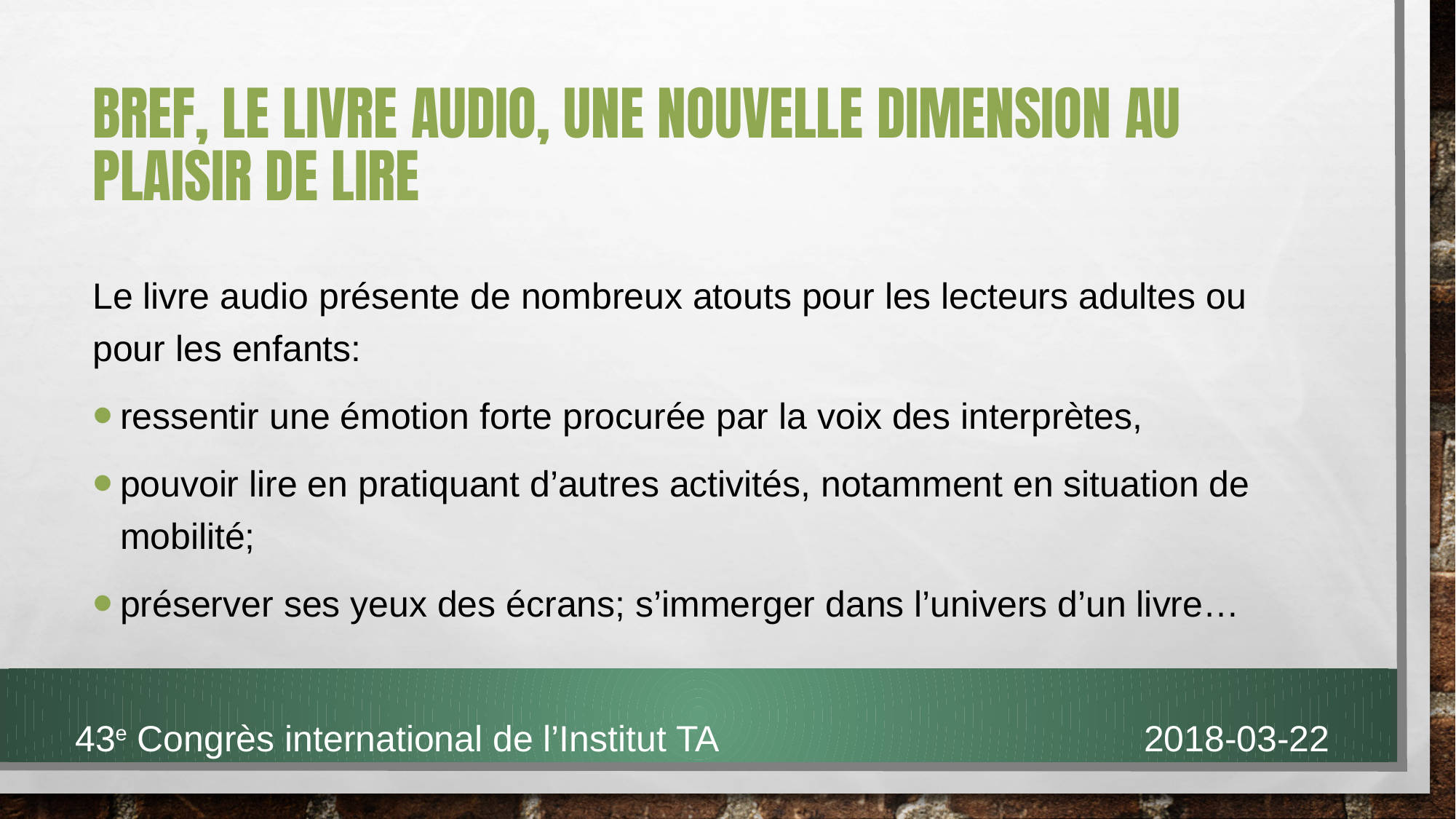

# Bref, Le livre audio, une nouvelle dimension au plaisir de lire
Le livre audio présente de nombreux atouts pour les lecteurs adultes ou pour les enfants:
ressentir une émotion forte procurée par la voix des interprètes,
pouvoir lire en pratiquant d’autres activités, notamment en situation de mobilité;
préserver ses yeux des écrans; s’immerger dans l’univers d’un livre…
43e Congrès international de l’Institut TA                                          2018-03-22